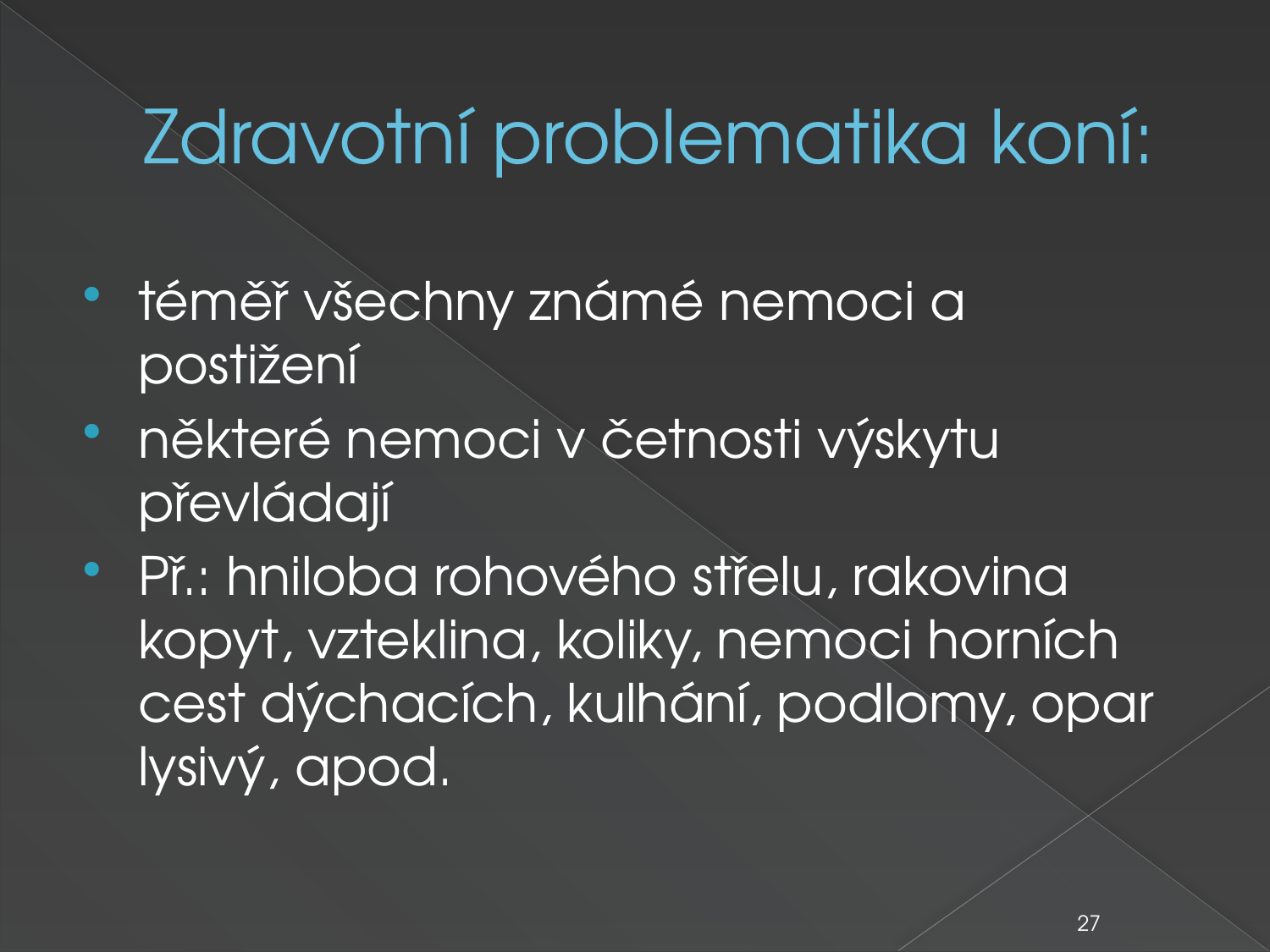

# Zdravotní problematika koní:
téměř všechny známé nemoci a postižení
některé nemoci v četnosti výskytu převládají
Př.: hniloba rohového střelu, rakovina kopyt, vzteklina, koliky, nemoci horních cest dýchacích, kulhání, podlomy, opar lysivý, apod.

27